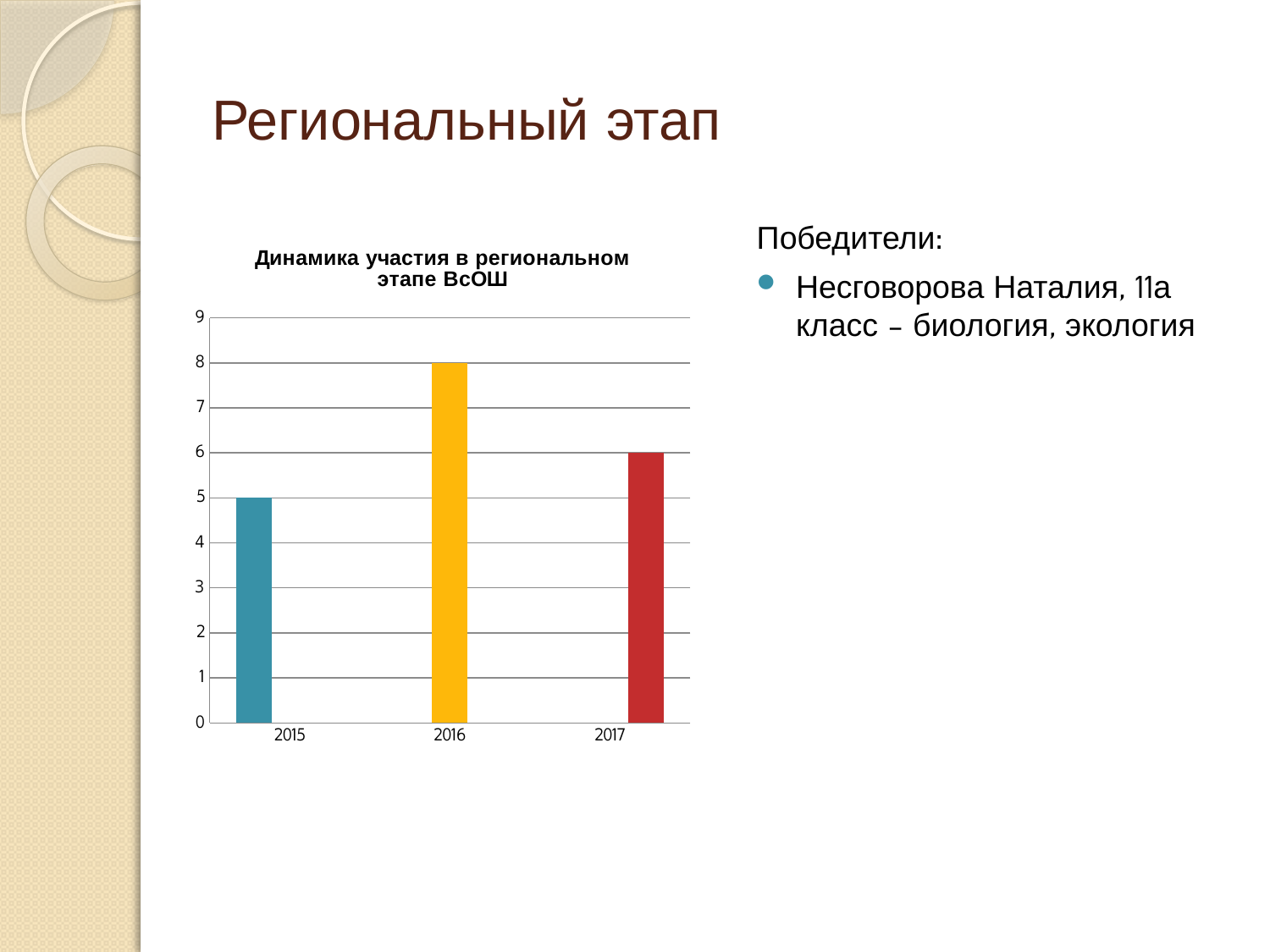

# Региональный этап
Победители:
Несговорова Наталия, 11а класс – биология, экология

### Chart: Динамика участия в региональном этапе ВсОШ

| Category | 2015 | 2016 | 2017 |
|---|---|---|---|
| 2015 | 5.0 | None | None |
| 2016 | None | 8.0 | None |
| 2017 | None | None | 6.0 |